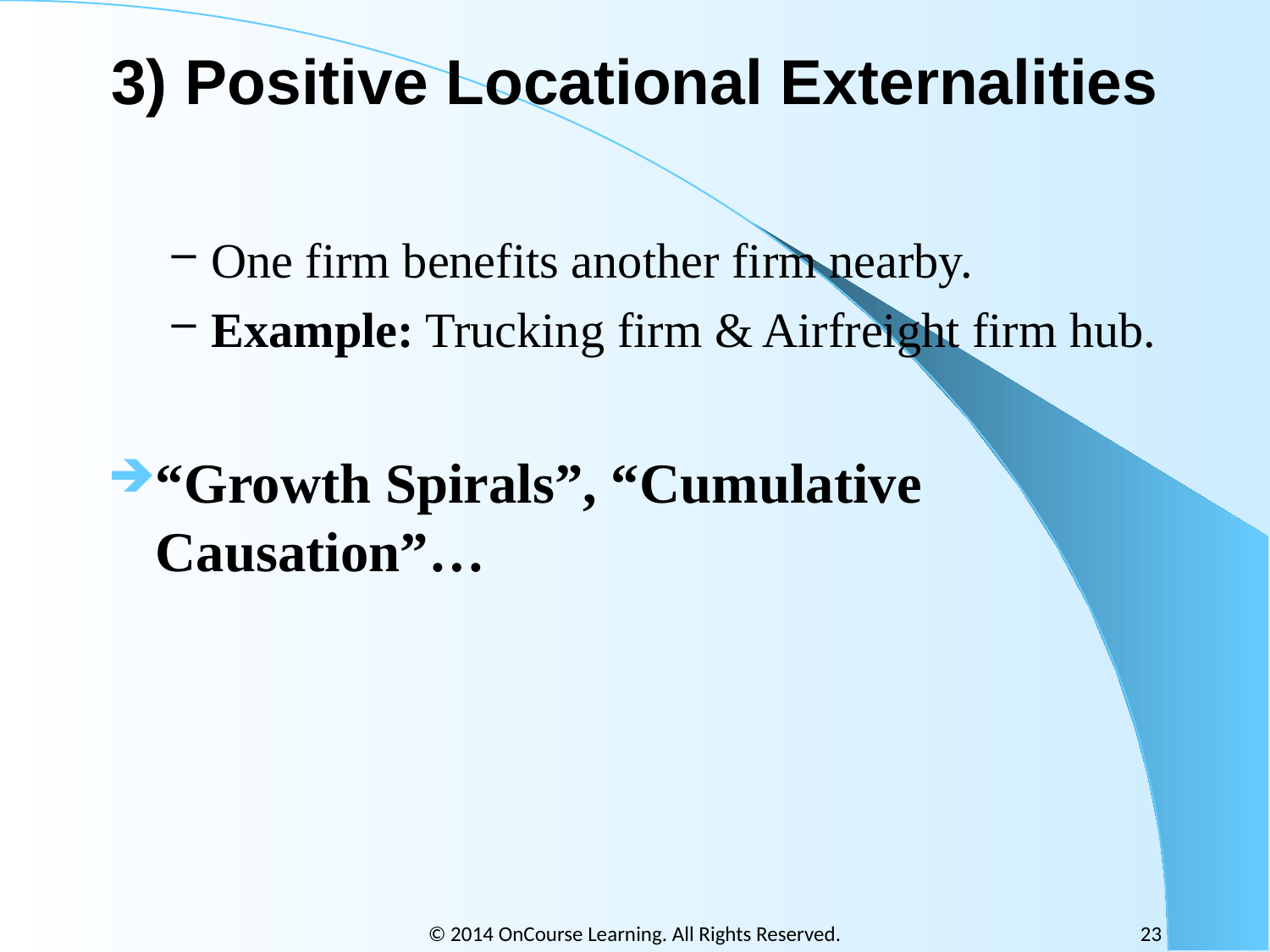

# 3) Positive Locational Externalities
One firm benefits another firm nearby.
Example: Trucking firm & Airfreight firm hub.

“Growth Spirals”, “Cumulative Causation”…
© 2014 OnCourse Learning. All Rights Reserved.
23